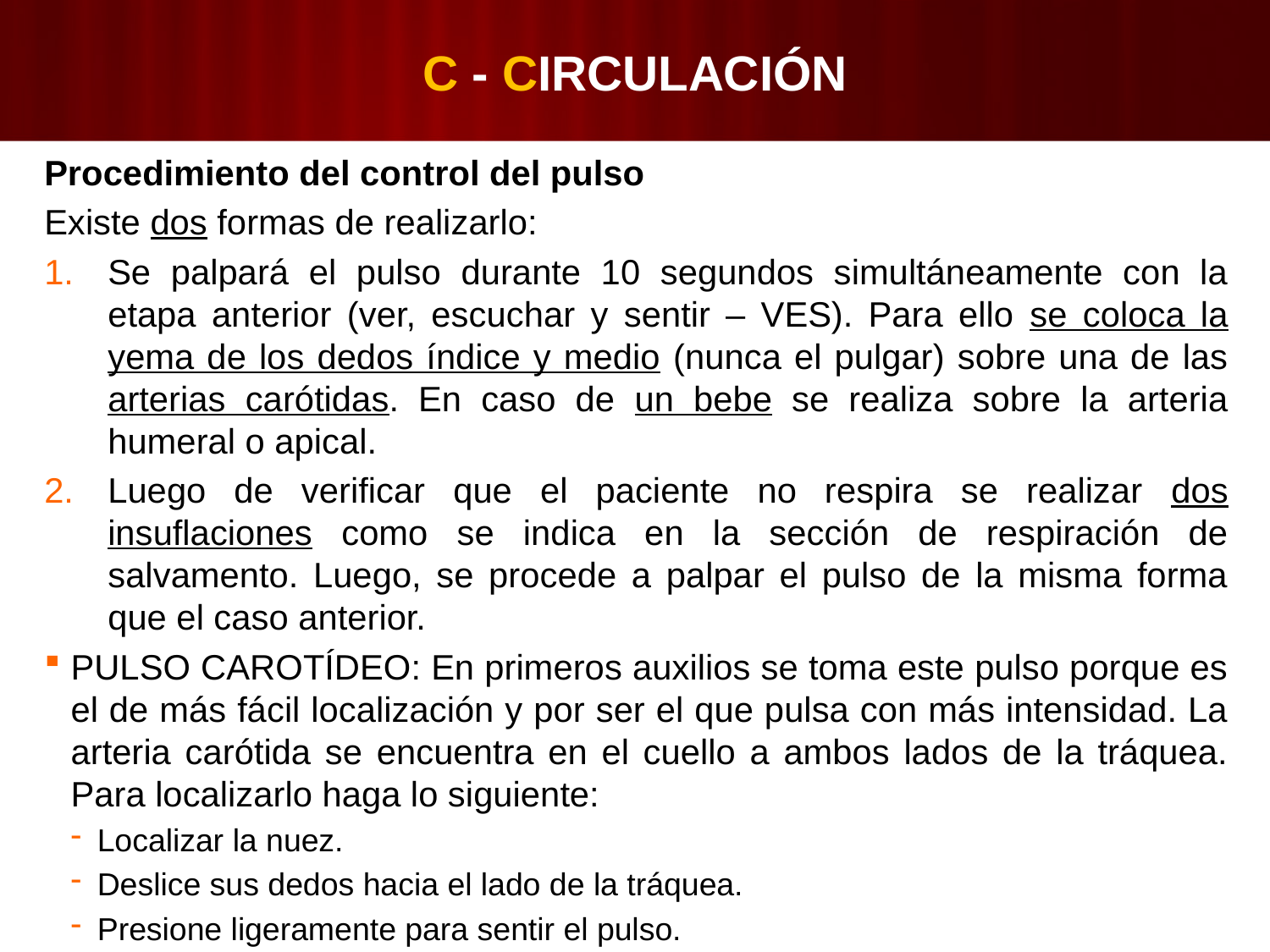

# C - CIRCULACIÓN
Procedimiento del control del pulso
Existe dos formas de realizarlo:
Se palpará el pulso durante 10 segundos simultáneamente con la etapa anterior (ver, escuchar y sentir – VES). Para ello se coloca la yema de los dedos índice y medio (nunca el pulgar) sobre una de las arterias carótidas. En caso de un bebe se realiza sobre la arteria humeral o apical.
Luego de verificar que el paciente no respira se realizar dos insuflaciones como se indica en la sección de respiración de salvamento. Luego, se procede a palpar el pulso de la misma forma que el caso anterior.
PULSO CAROTÍDEO: En primeros auxilios se toma este pulso porque es el de más fácil localización y por ser el que pulsa con más intensidad. La arteria carótida se encuentra en el cuello a ambos lados de la tráquea. Para localizarlo haga lo siguiente:
Localizar la nuez.
Deslice sus dedos hacia el lado de la tráquea.
Presione ligeramente para sentir el pulso.